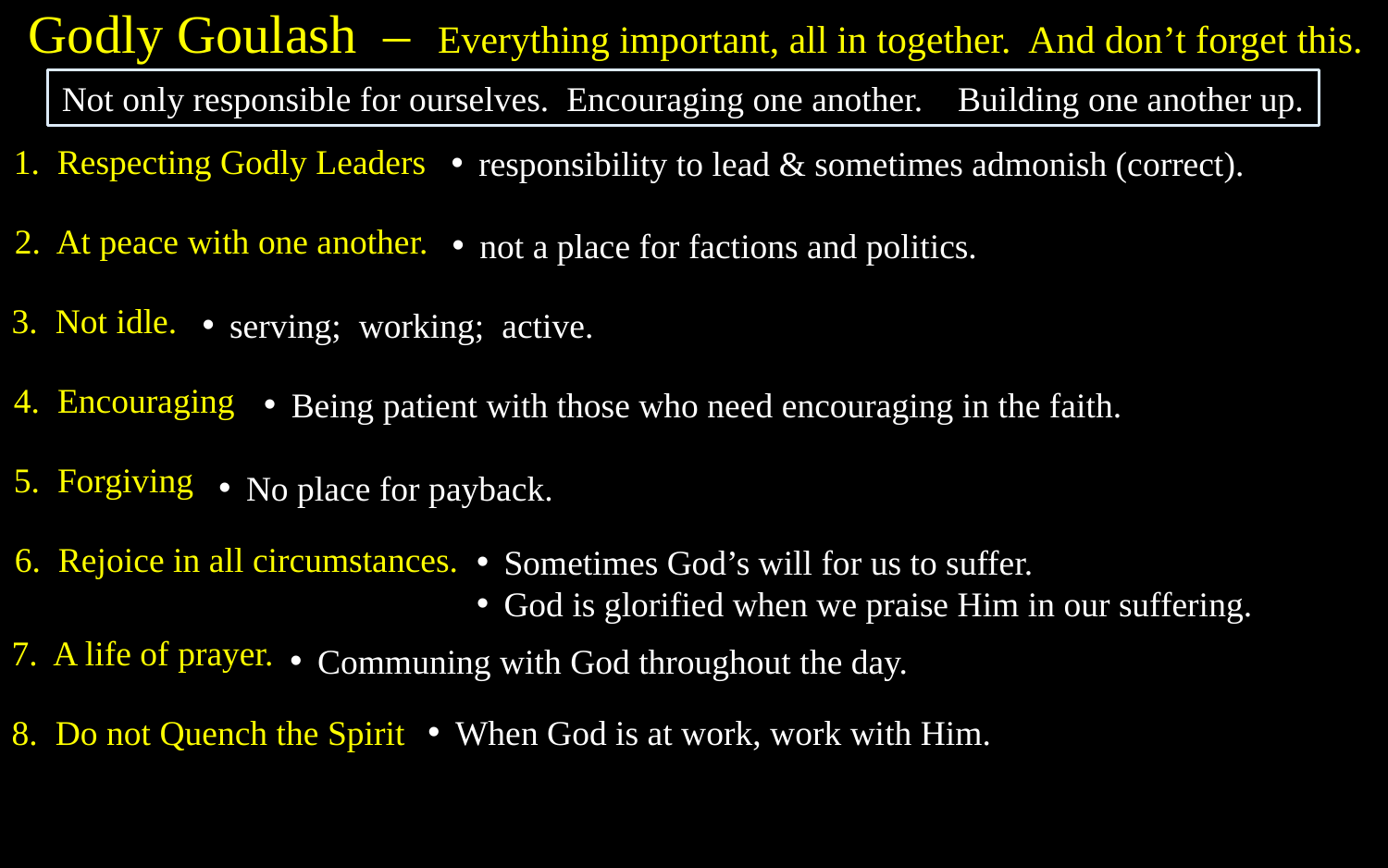

Godly Goulash  –  Everything important, all in together.  And don’t forget this.
Not only responsible for ourselves.  Encouraging one another.    Building one another up.
1.  Respecting Godly Leaders
responsibility to lead & sometimes admonish (correct).
2.  At peace with one another.
not a place for factions and politics.
3.  Not idle.
serving;  working;  active.
4.  Encouraging
Being patient with those who need encouraging in the faith.
5.  Forgiving
No place for payback.
6.  Rejoice in all circumstances.
Sometimes God’s will for us to suffer.
God is glorified when we praise Him in our suffering.
7.  A life of prayer.
Communing with God throughout the day.
8.  Do not Quench the Spirit
When God is at work, work with Him.